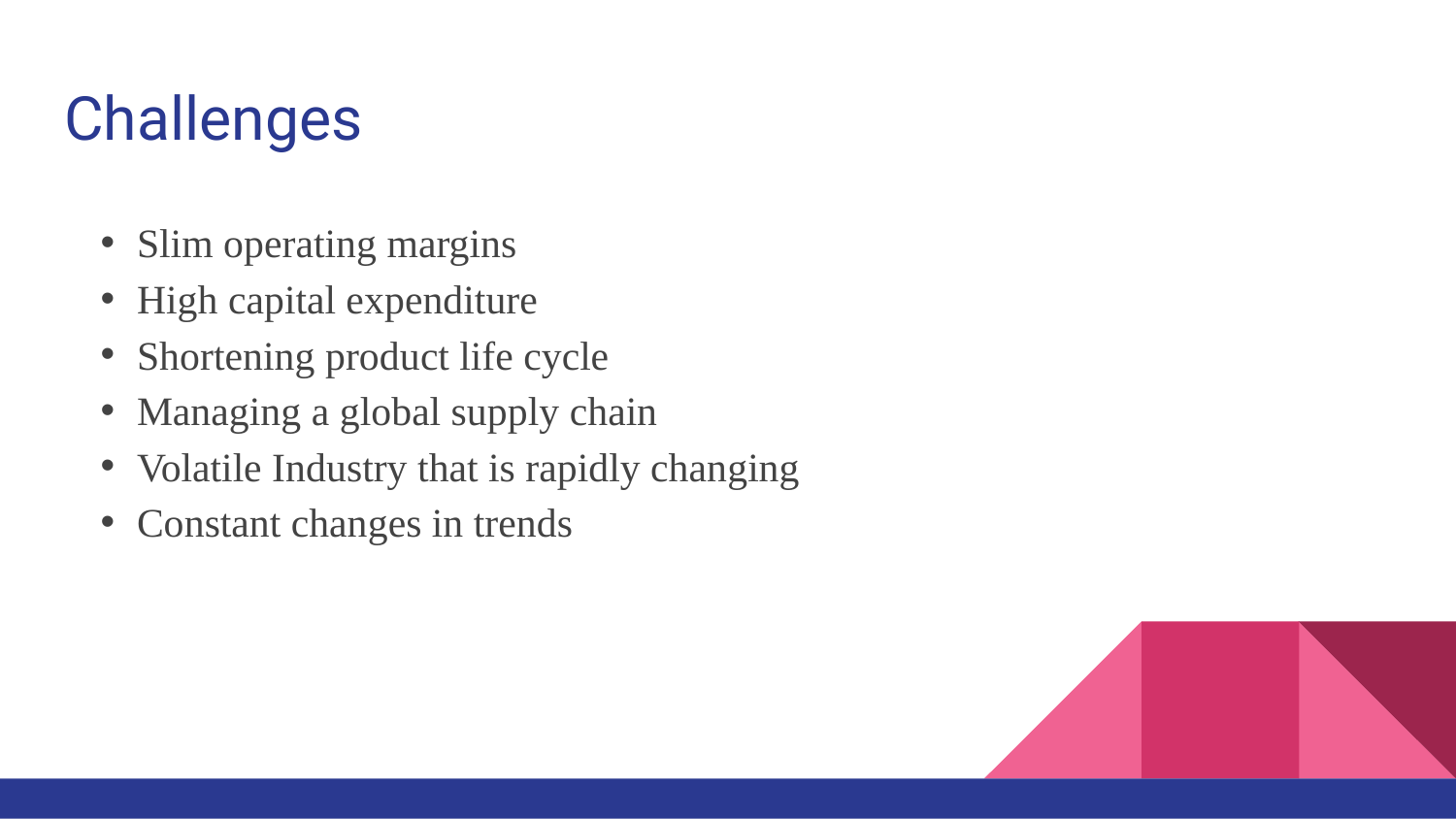

# Challenges
Slim operating margins
High capital expenditure
Shortening product life cycle
Managing a global supply chain
Volatile Industry that is rapidly changing
Constant changes in trends